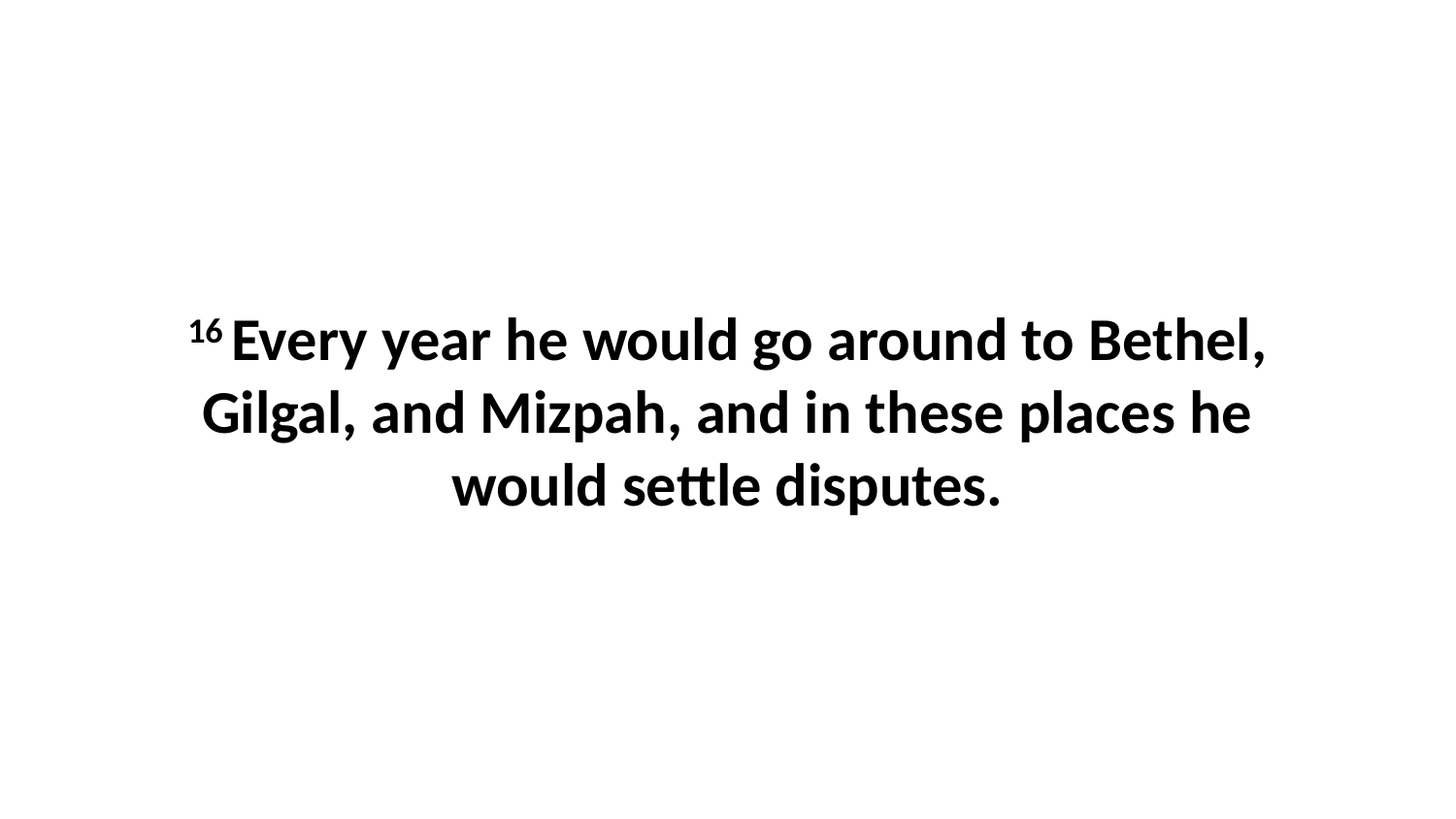

16 Every year he would go around to Bethel, Gilgal, and Mizpah, and in these places he would settle disputes.